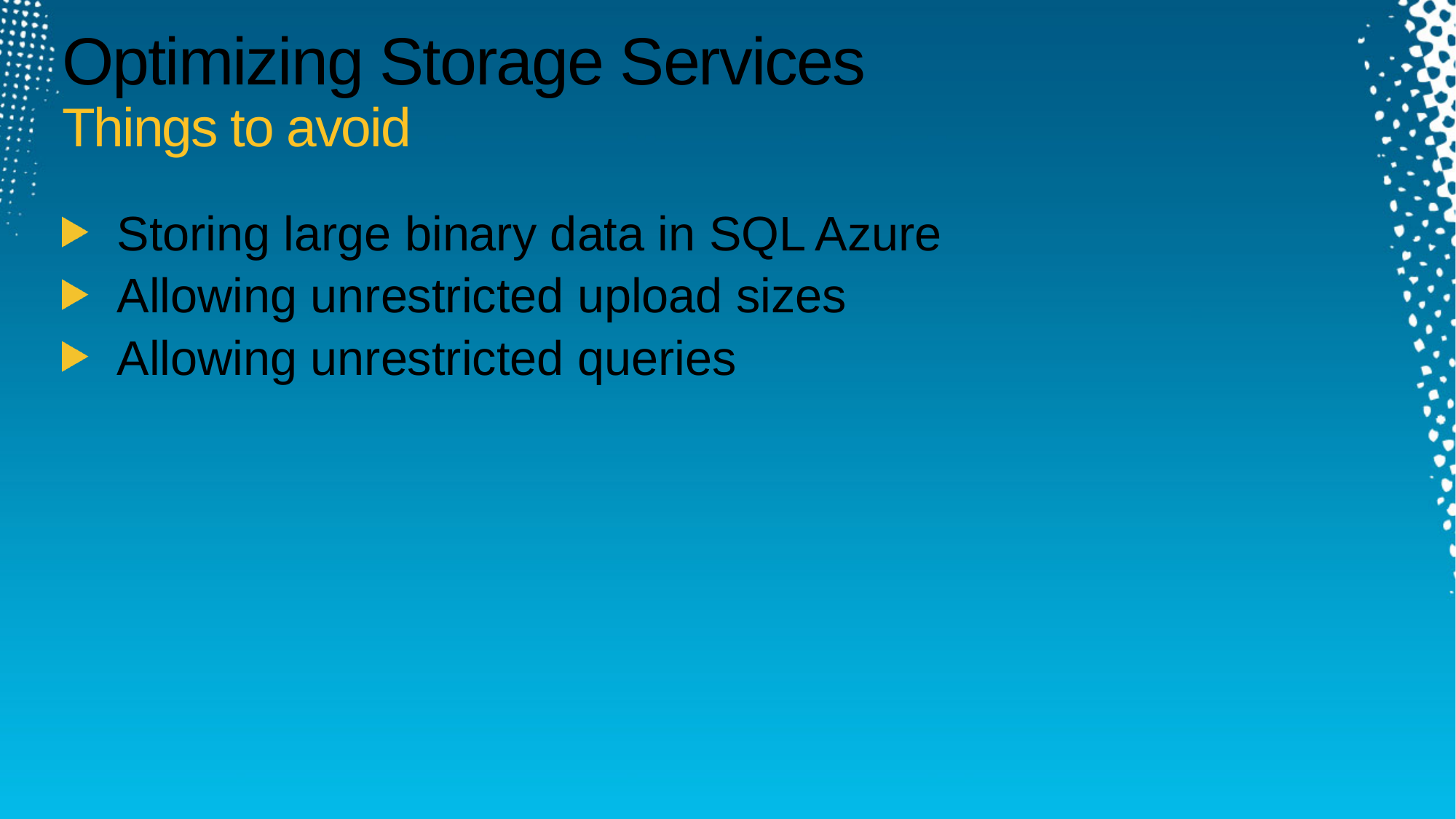

# Optimizing Storage Services Things to avoid
Storing large binary data in SQL Azure
Allowing unrestricted upload sizes
Allowing unrestricted queries